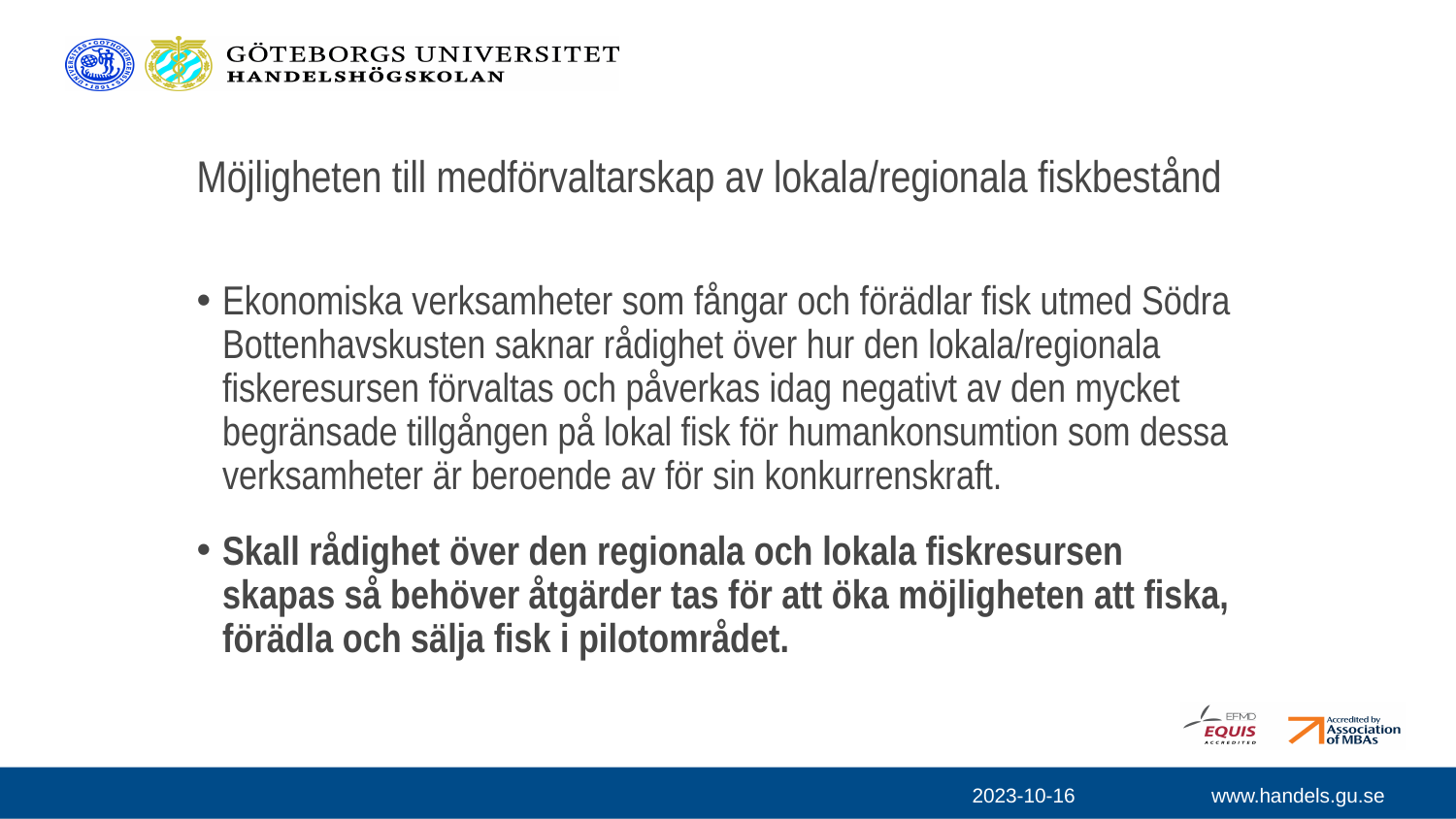

# Möjligheten till medförvaltarskap av lokala/regionala fiskbestånd
Ekonomiska verksamheter som fångar och förädlar fisk utmed Södra Bottenhavskusten saknar rådighet över hur den lokala/regionala fiskeresursen förvaltas och påverkas idag negativt av den mycket begränsade tillgången på lokal fisk för humankonsumtion som dessa verksamheter är beroende av för sin konkurrenskraft.
Skall rådighet över den regionala och lokala fiskresursen skapas så behöver åtgärder tas för att öka möjligheten att fiska, förädla och sälja fisk i pilotområdet.
2023-10-16